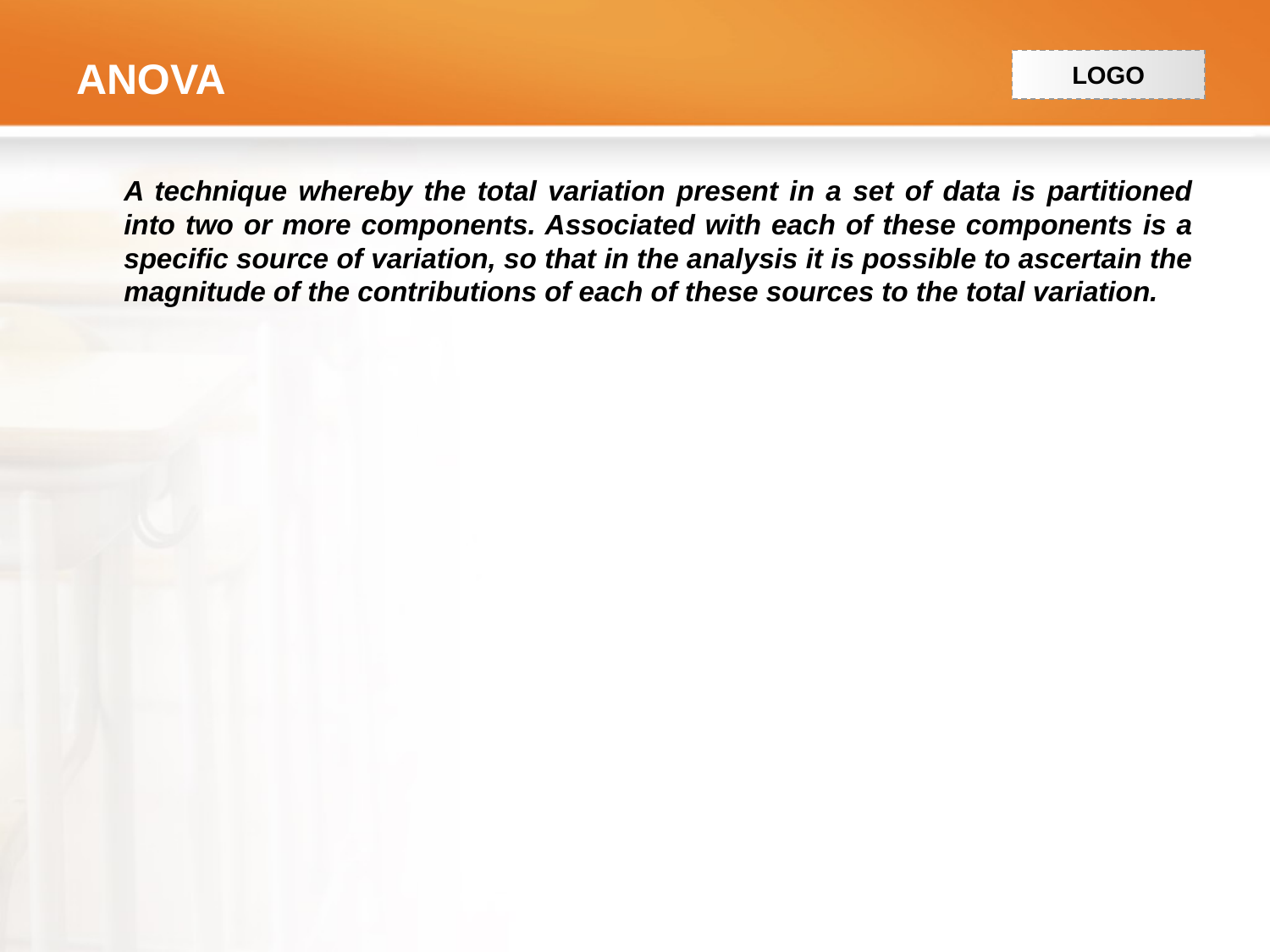

# ANOVA
	A technique whereby the total variation present in a set of data is partitioned into two or more components. Associated with each of these components is a specific source of variation, so that in the analysis it is possible to ascertain the magnitude of the contributions of each of these sources to the total variation.